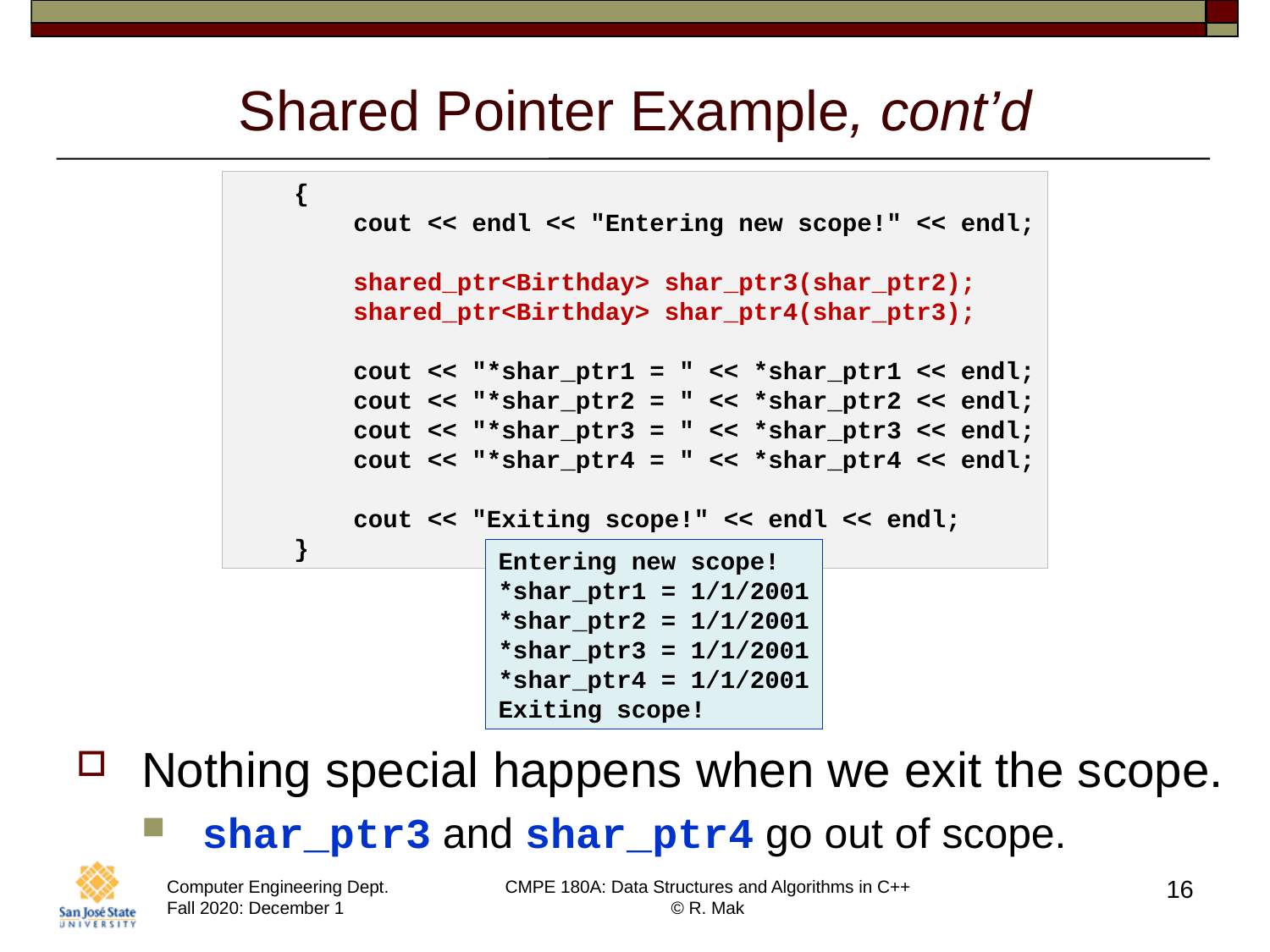

# Shared Pointer Example, cont’d
    {
        cout << endl << "Entering new scope!" << endl;
        shared_ptr<Birthday> shar_ptr3(shar_ptr2);
        shared_ptr<Birthday> shar_ptr4(shar_ptr3);

        cout << "*shar_ptr1 = " << *shar_ptr1 << endl;
        cout << "*shar_ptr2 = " << *shar_ptr2 << endl;
        cout << "*shar_ptr3 = " << *shar_ptr3 << endl;
        cout << "*shar_ptr4 = " << *shar_ptr4 << endl;

        cout << "Exiting scope!" << endl << endl;
    }
Entering new scope!
*shar_ptr1 = 1/1/2001
*shar_ptr2 = 1/1/2001
*shar_ptr3 = 1/1/2001
*shar_ptr4 = 1/1/2001
Exiting scope!
Nothing special happens when we exit the scope.
shar_ptr3 and shar_ptr4 go out of scope.
16